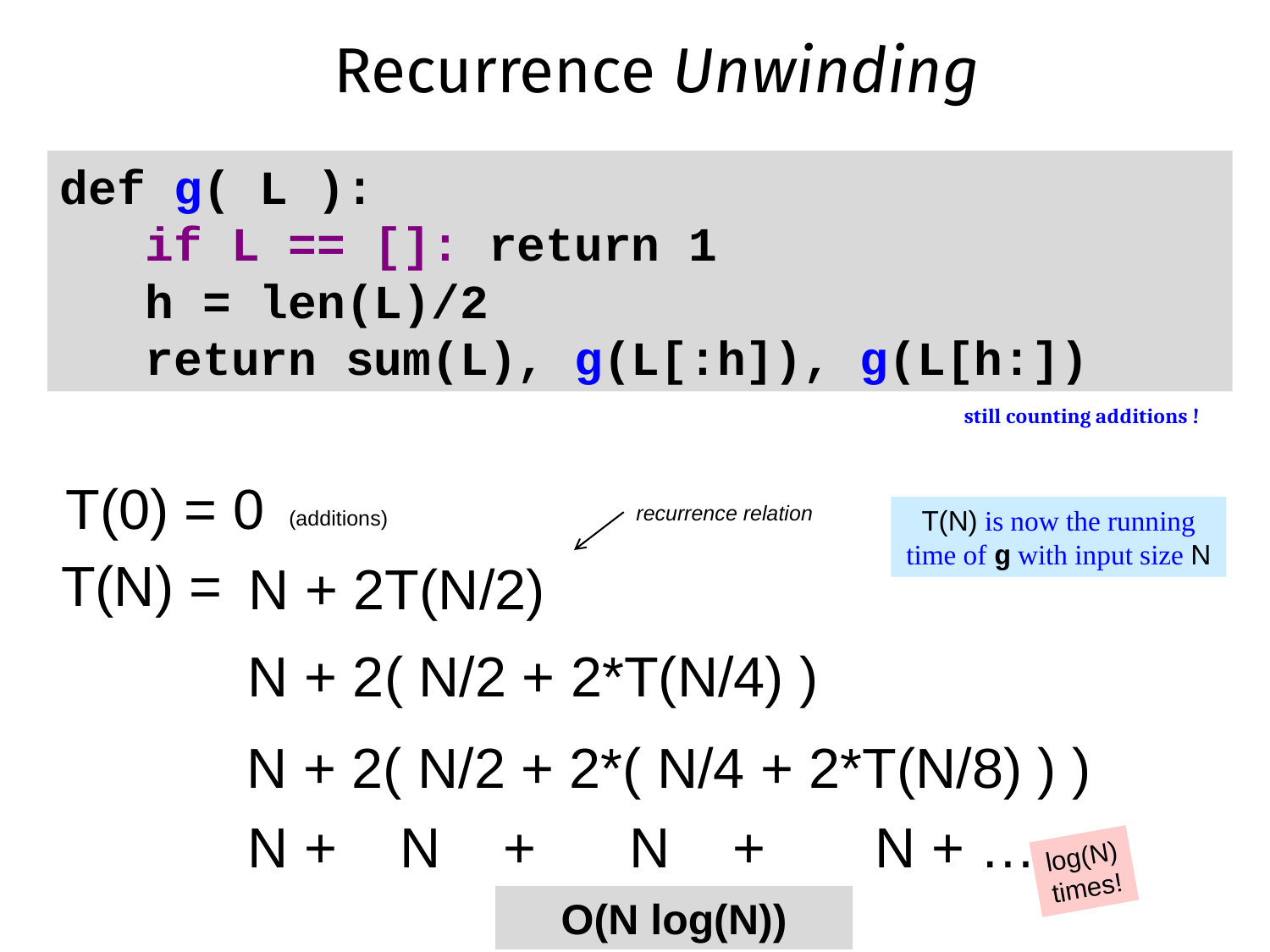

Recurrence Unwinding
def g( L ):
   if L == []: return 1
   h = len(L)/2
   return sum(L), g(L[:h]), g(L[h:])
still counting additions !
T(0) = 0
recurrence relation
T(N) is now the running time of g with input size N
(additions)
T(N) =
N + 2T(N/2)
N + 2( N/2 + 2*T(N/4) )
N + 2( N/2 + 2*( N/4 + 2*T(N/8) ) )
N +    N    +      N    +       N + …
log(N) times!
O(N log(N))